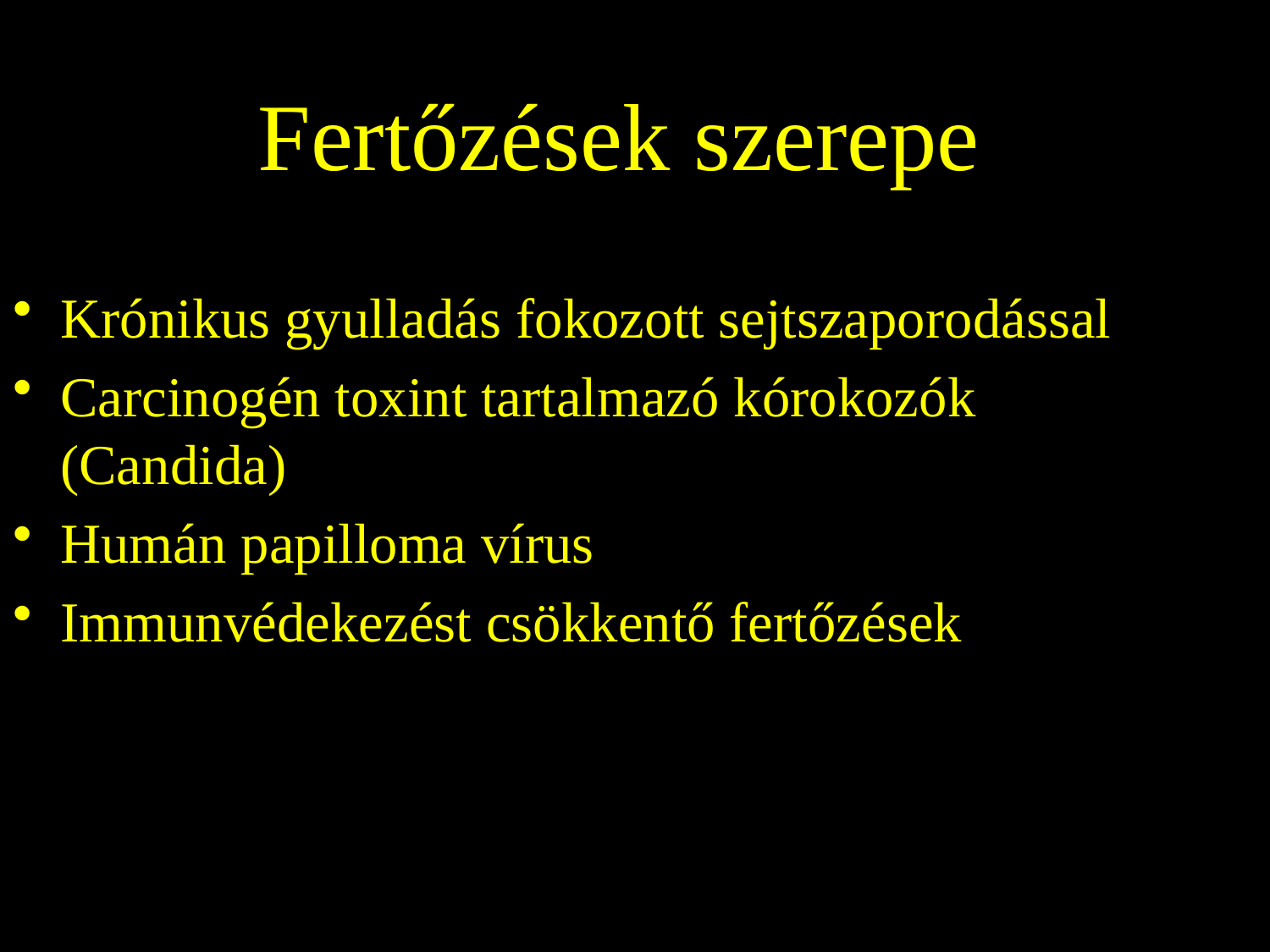

# Fertőzések szerepe
Krónikus gyulladás fokozott sejtszaporodással
Carcinogén toxint tartalmazó kórokozók (Candida)
Humán papilloma vírus
Immunvédekezést csökkentő fertőzések